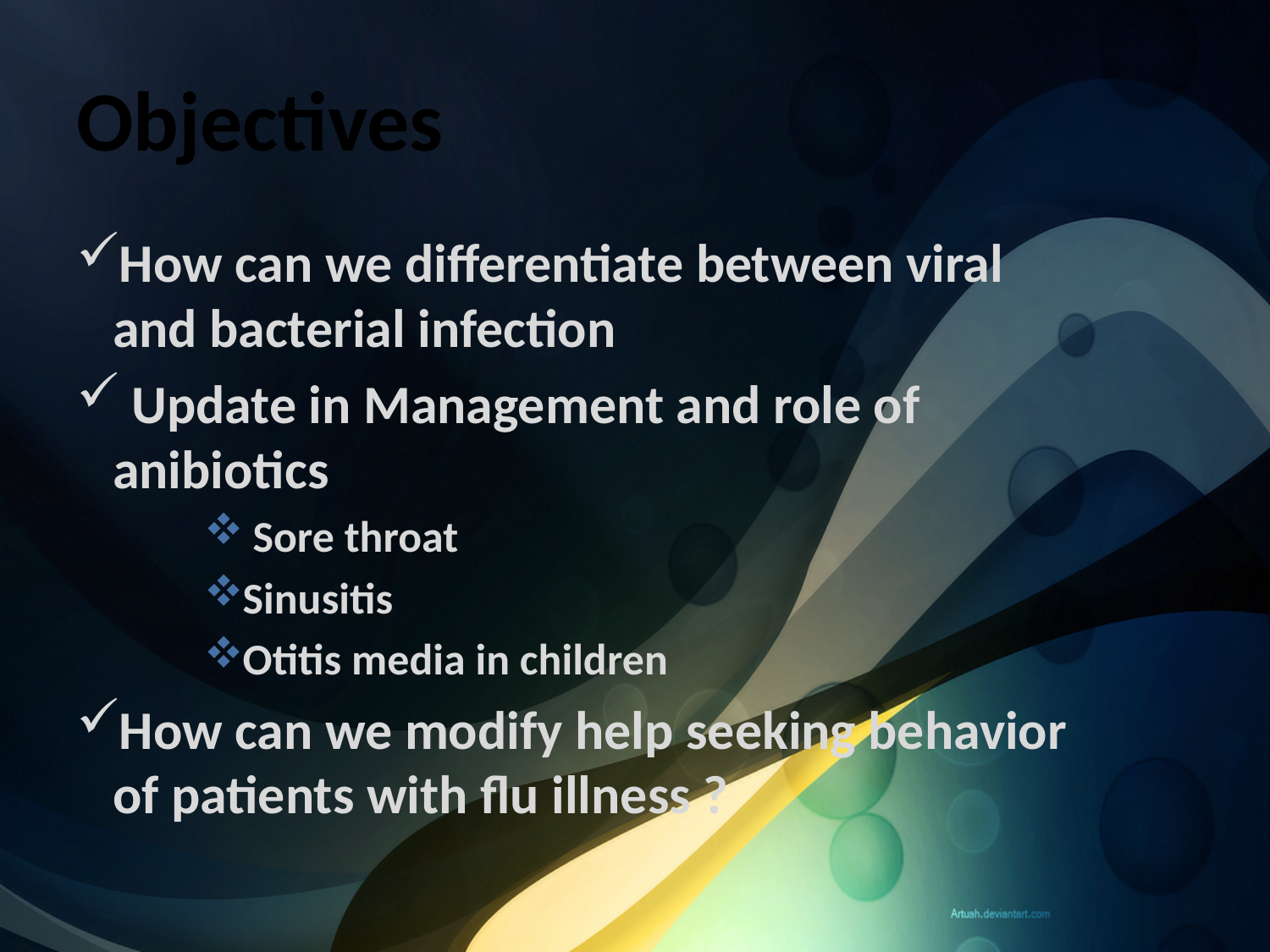

# Objectives
How can we differentiate between viral and bacterial infection
 Update in Management and role of anibiotics
 Sore throat
Sinusitis
Otitis media in children
How can we modify help seeking behavior of patients with flu illness ?